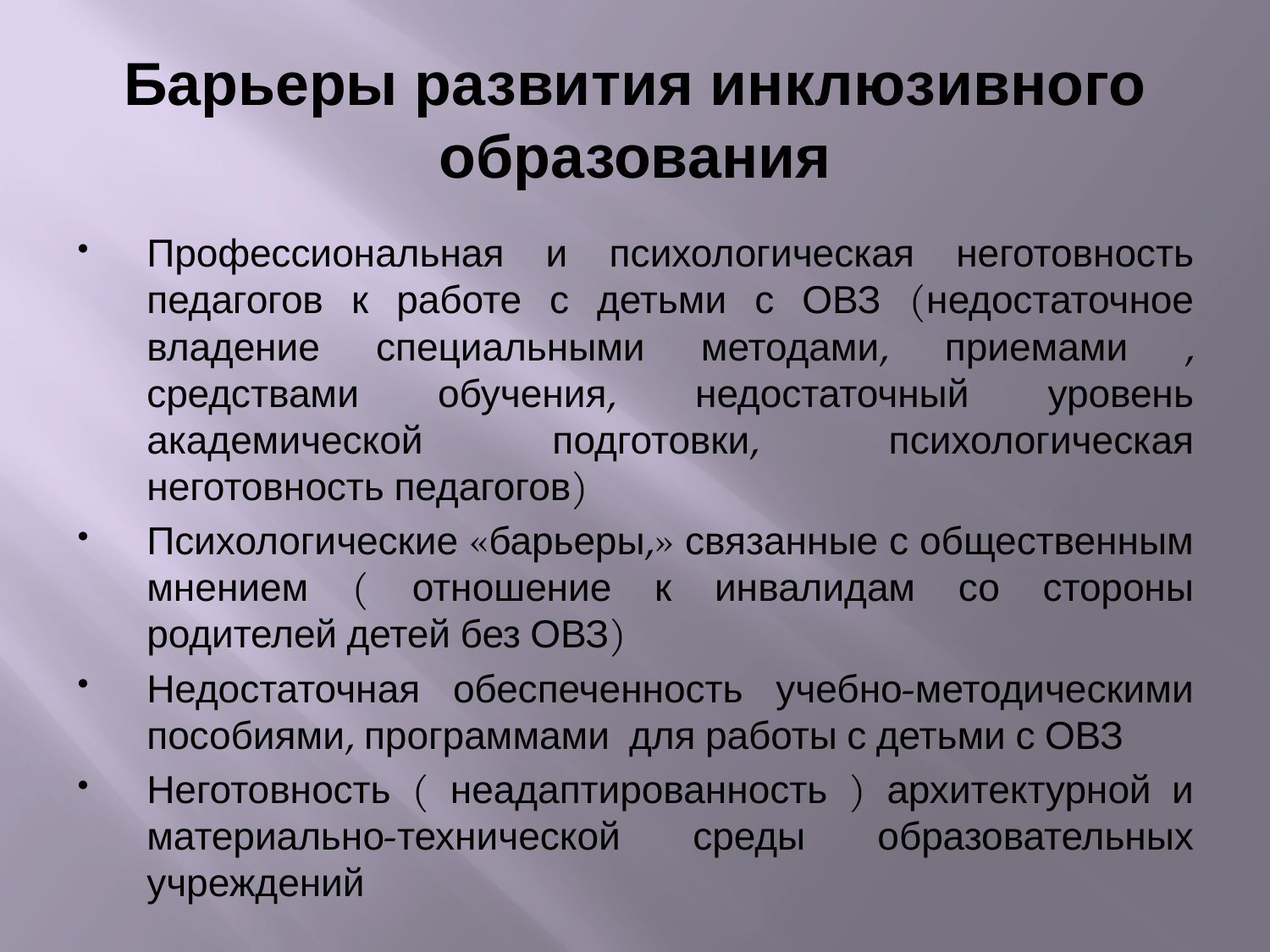

# Барьеры развития инклюзивного образования
Профессиональная и психологическая неготовность педагогов к работе с детьми с ОВЗ (недостаточное владение специальными методами, приемами , средствами обучения, недостаточный уровень академической подготовки, психологическая неготовность педагогов)
Психологические «барьеры,» связанные с общественным мнением ( отношение к инвалидам со стороны родителей детей без ОВЗ)
Недостаточная обеспеченность учебно-методическими пособиями, программами  для работы с детьми с ОВЗ
Неготовность ( неадаптированность ) архитектурной и материально-технической среды образовательных учреждений